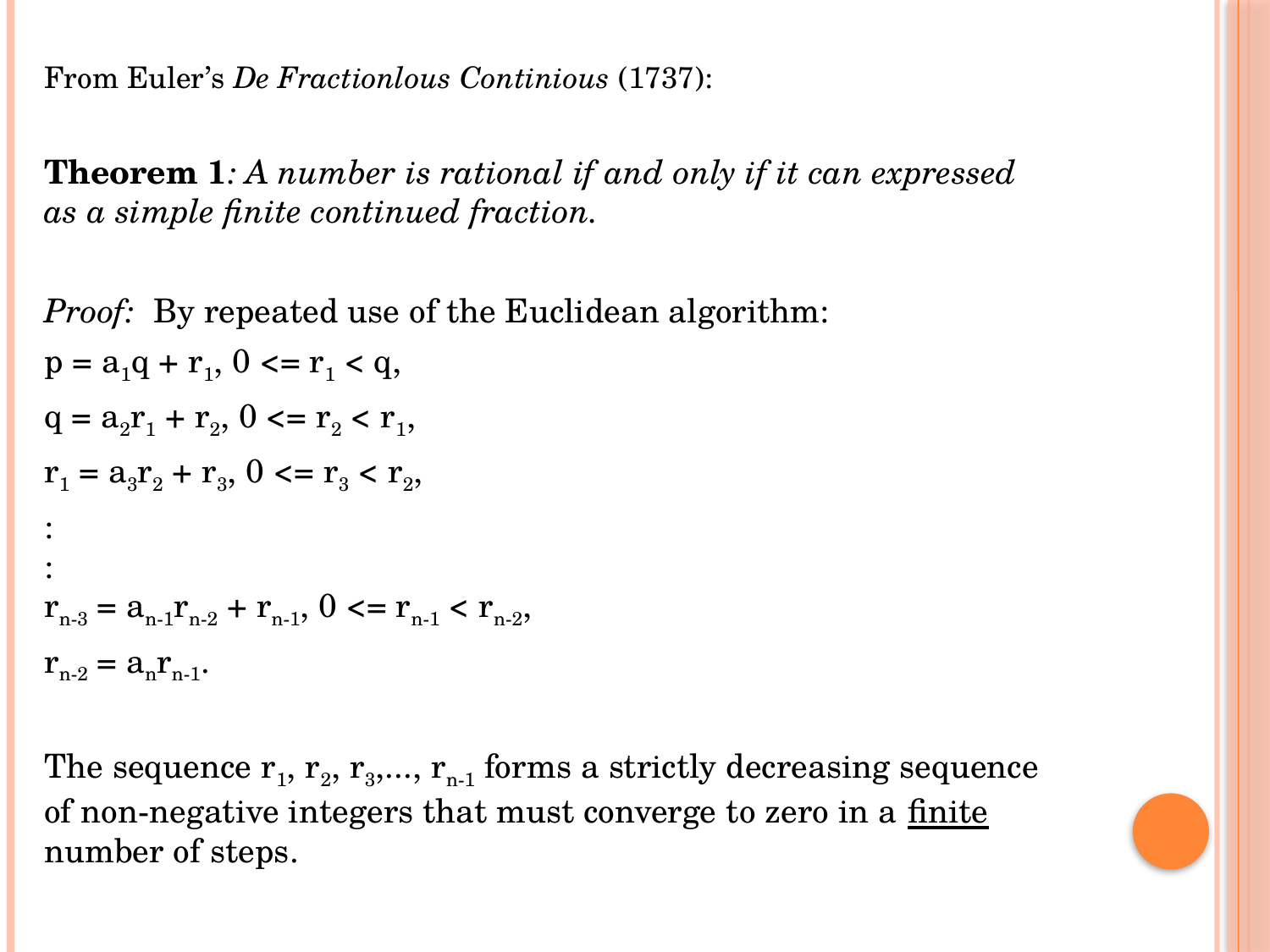

From Euler’s De Fractionlous Continious (1737):

Theorem 1: A number is rational if and only if it can expressed as a simple finite continued fraction.

Proof:  By repeated use of the Euclidean algorithm:
p = a1q + r1, 0 <= r1 < q,
q = a2r1 + r2, 0 <= r2 < r1,
r1 = a3r2 + r3, 0 <= r3 < r2,
:
:
rn-3 = an-1rn-2 + rn-1, 0 <= rn-1 < rn-2,
rn-2 = anrn-1.

The sequence r1, r2, r3,..., rn-1 forms a strictly decreasing sequence of non-negative integers that must converge to zero in a finite number of steps.